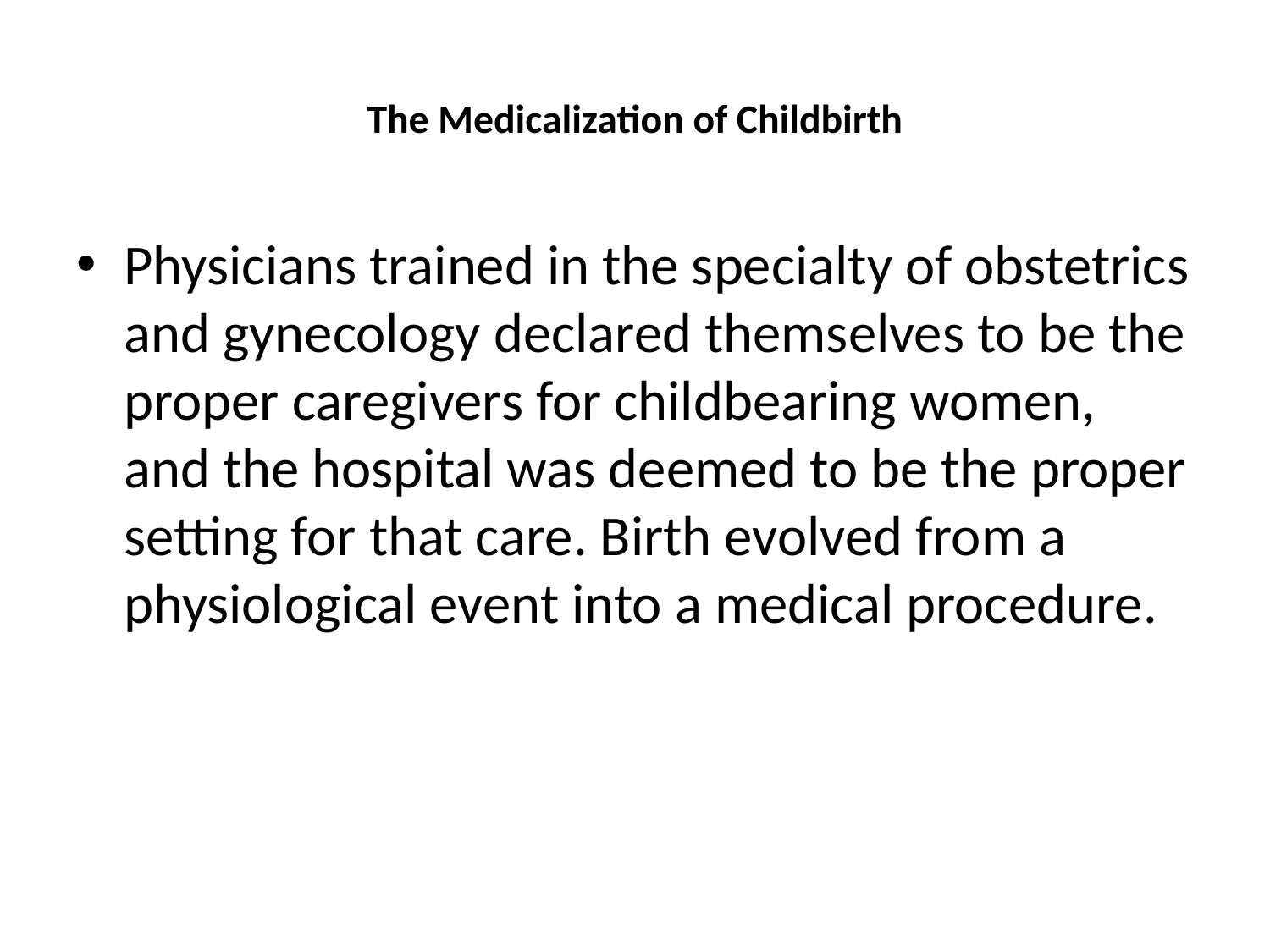

# The Medicalization of Childbirth
Physicians trained in the specialty of obstetrics and gynecology declared themselves to be the proper caregivers for childbearing women, and the hospital was deemed to be the proper setting for that care. Birth evolved from a physiological event into a medical procedure.